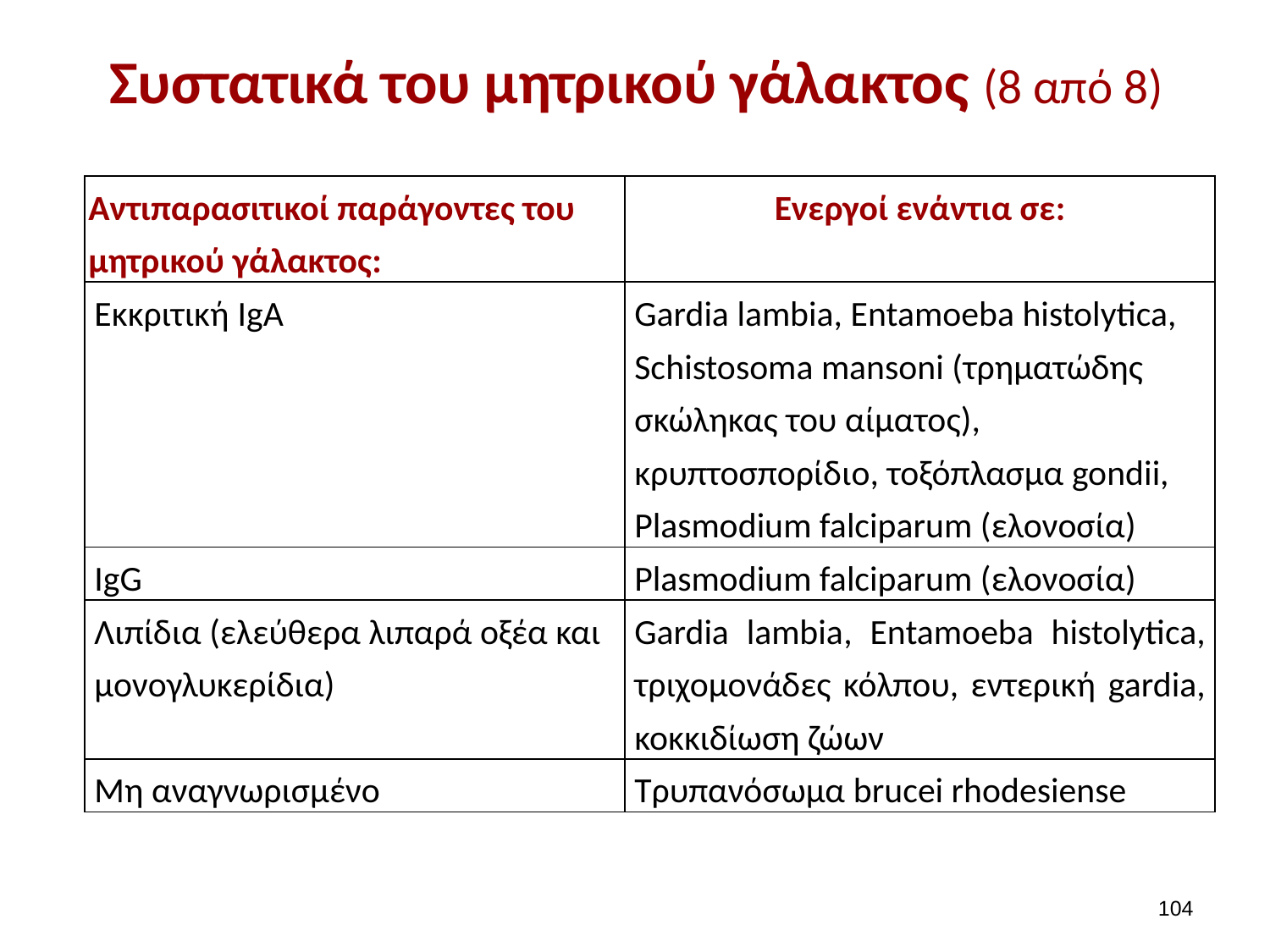

# Συστατικά του μητρικού γάλακτος (8 από 8)
| Αντιπαρασιτικοί παράγοντες του μητρικού γάλακτος: | Ενεργοί ενάντια σε: |
| --- | --- |
| Εκκριτική IgA | Gardia lambia, Entamoeba histolytica, Schistosoma mansoni (τρηματώδης σκώληκας του αίματος), κρυπτοσπορίδιο, τοξόπλασμα gondii, Plasmodium falciparum (ελονοσία) |
| IgG | Plasmodium falciparum (ελονοσία) |
| Λιπίδια (ελεύθερα λιπαρά οξέα και μονογλυκερίδια) | Gardia lambia, Entamoeba histolytica, τριχομονάδες κόλπου, εντερική gardia, κοκκιδίωση ζώων |
| Μη αναγνωρισμένο | Τρυπανόσωμα brucei rhodesiense |
104